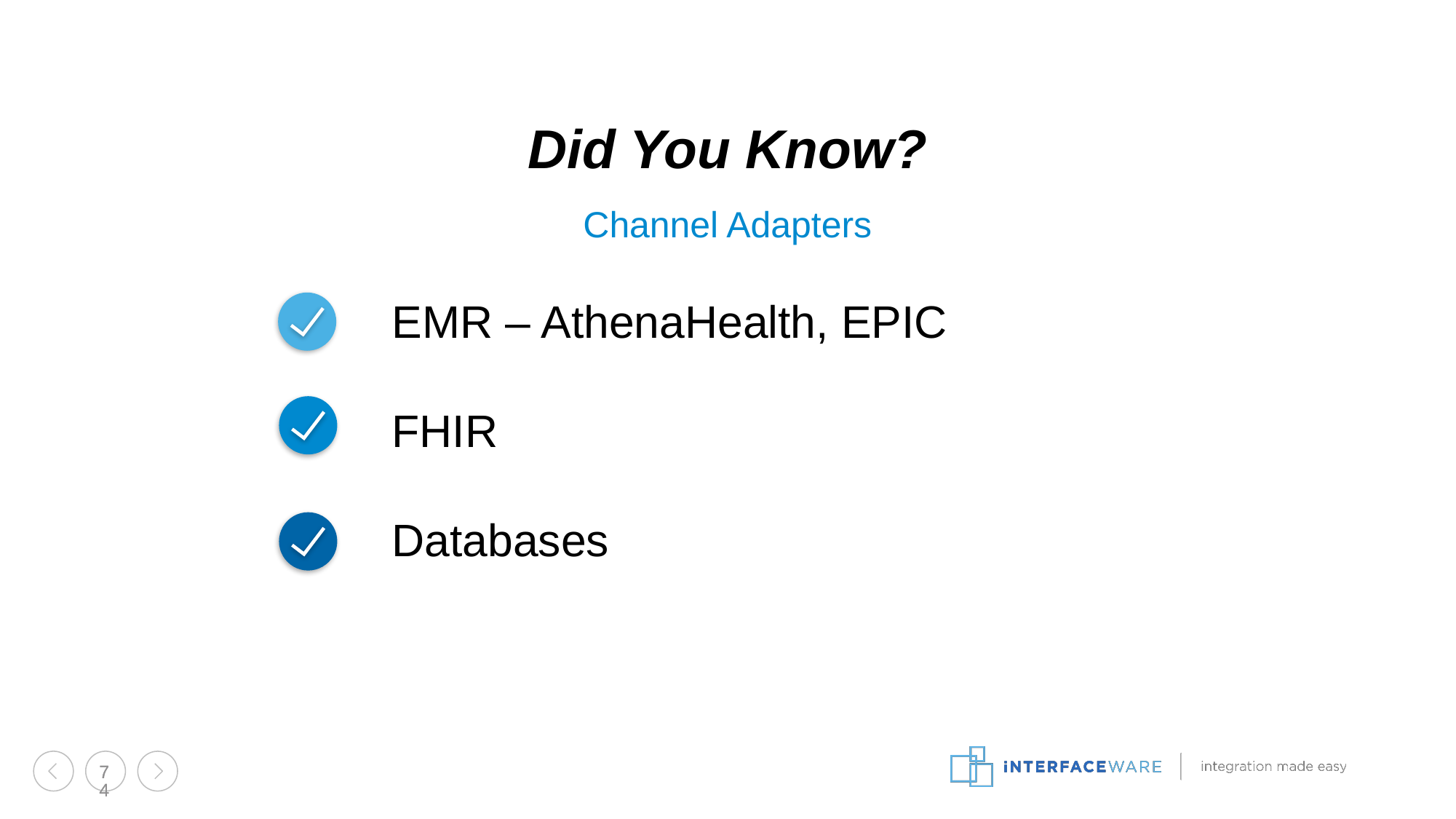

Did You Know?
Channel Adapters
EMR – AthenaHealth, EPIC

FHIR

Databases